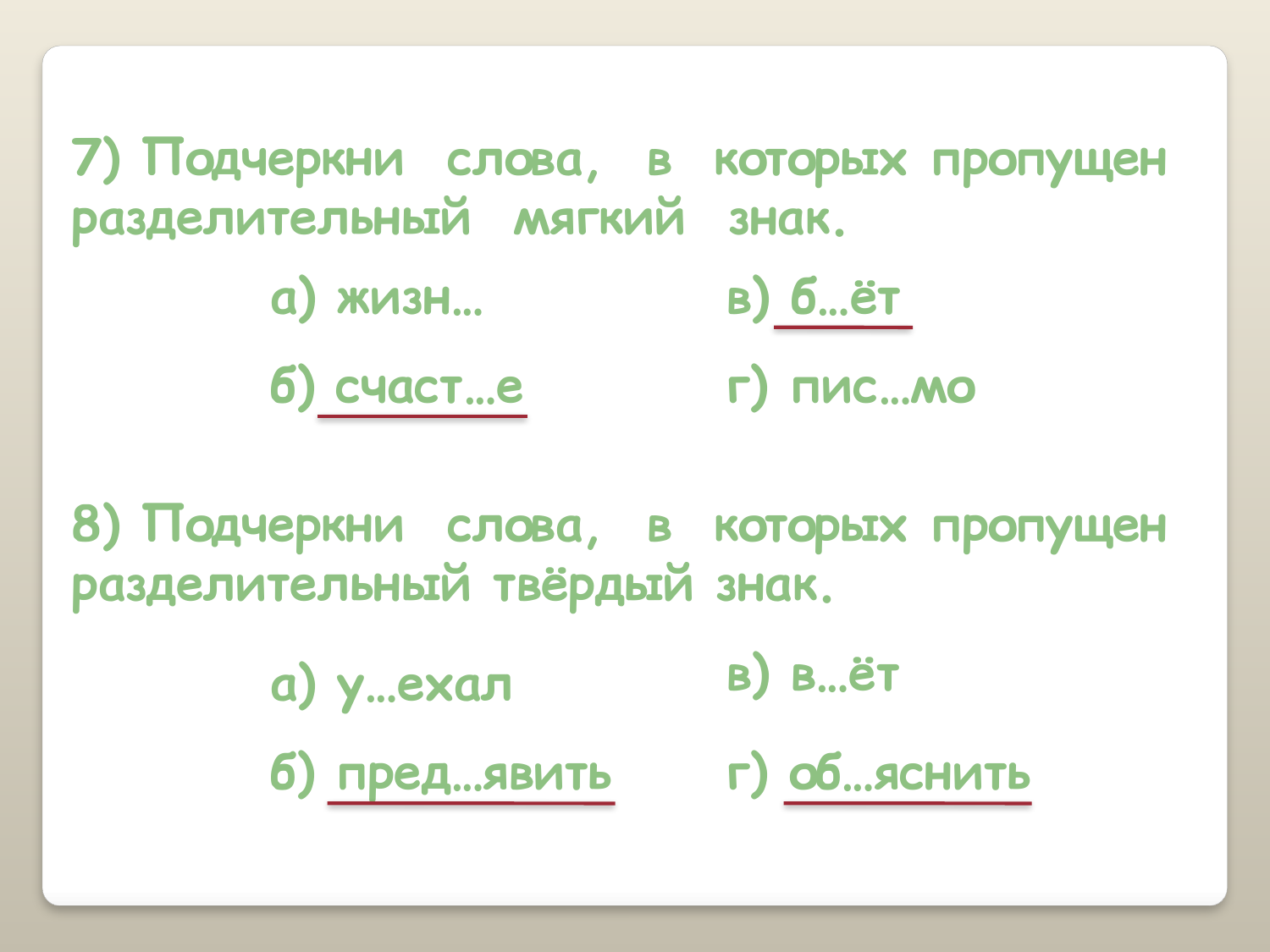

7) Подчеркни  слова,  в  которых пропущен разделительный  мягкий  знак.
а) жизн…
в) б…ёт
б) счаст…е
г) пис…мо
8) Подчеркни  слова,  в  которых пропущен разделительный твёрдый знак.
в) в…ёт
а) у…ехал
б) пред…явить
г) об…яснить